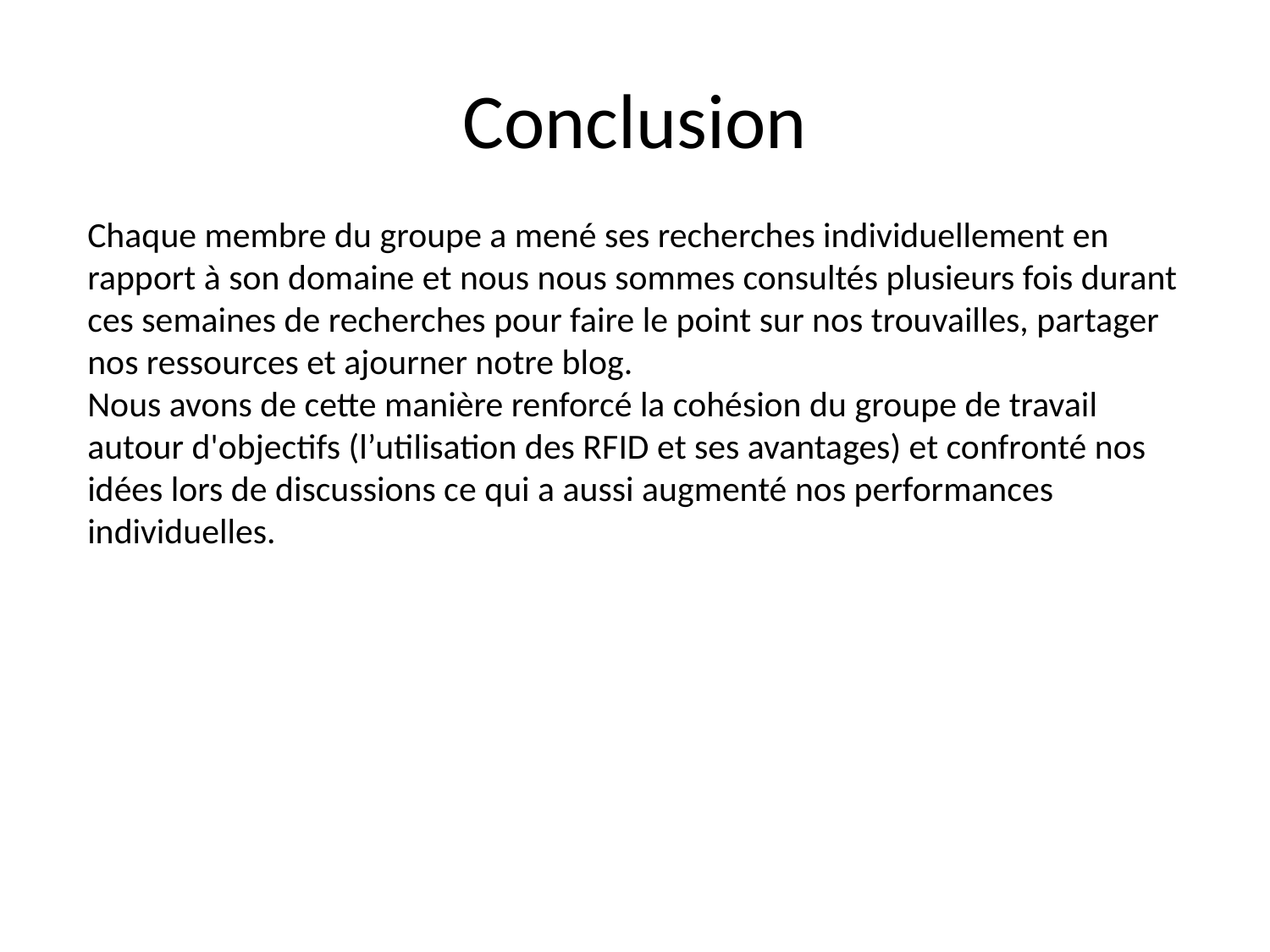

# Conclusion
Chaque membre du groupe a mené ses recherches individuellement en rapport à son domaine et nous nous sommes consultés plusieurs fois durant ces semaines de recherches pour faire le point sur nos trouvailles, partager nos ressources et ajourner notre blog.
Nous avons de cette manière renforcé la cohésion du groupe de travail autour d'objectifs (l’utilisation des RFID et ses avantages) et confronté nos idées lors de discussions ce qui a aussi augmenté nos performances individuelles.